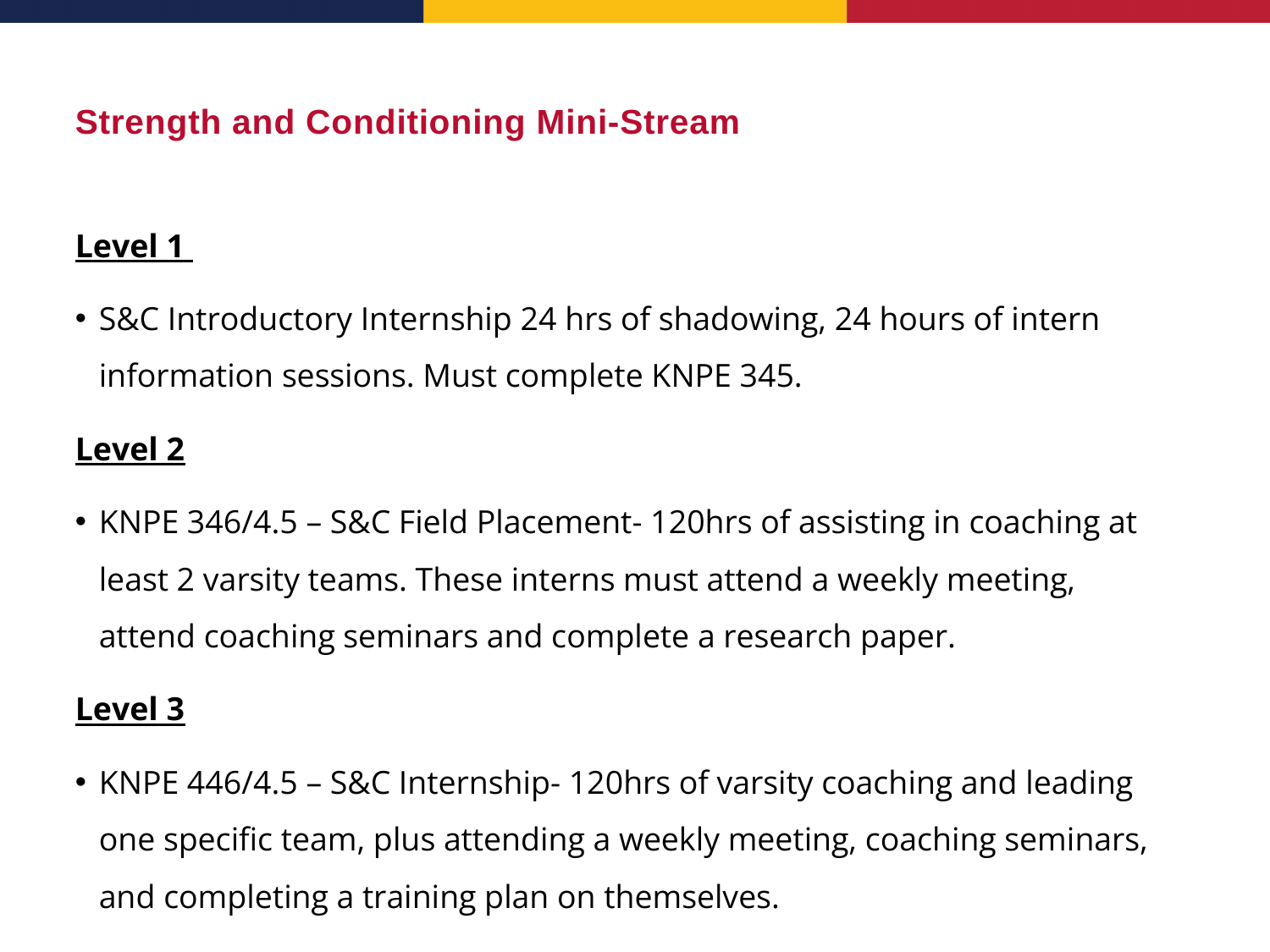

# Strength and Conditioning Mini-Stream
Level 1
S&C Introductory Internship 24 hrs of shadowing, 24 hours of intern information sessions. Must complete KNPE 345.
Level 2
KNPE 346/4.5 – S&C Field Placement- 120hrs of assisting in coaching at least 2 varsity teams. These interns must attend a weekly meeting,  attend coaching seminars and complete a research paper.
Level 3
KNPE 446/4.5 – S&C Internship- 120hrs of varsity coaching and leading one specific team, plus attending a weekly meeting, coaching seminars, and completing a training plan on themselves.